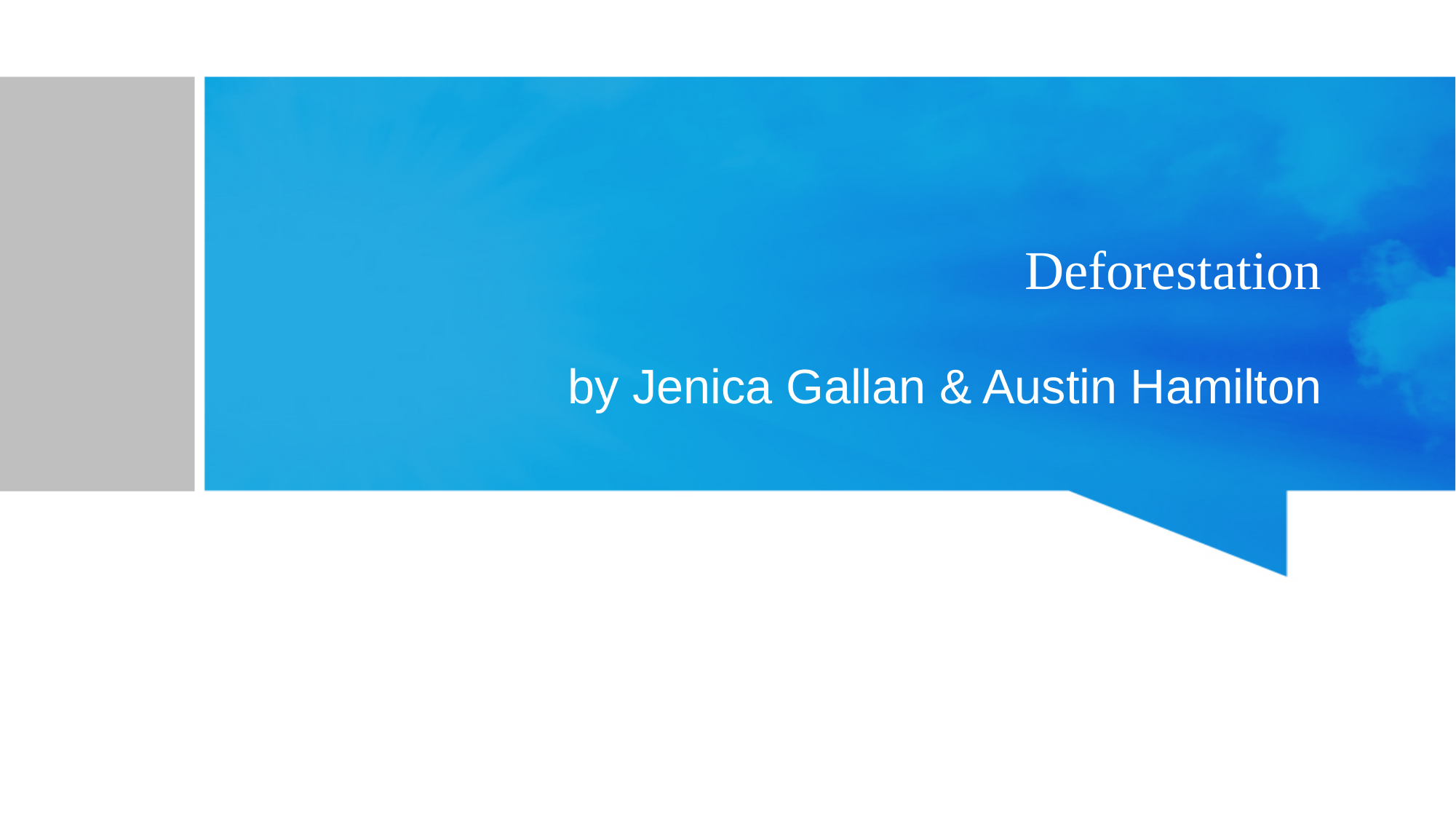

# Deforestation
by Jenica Gallan & Austin Hamilton